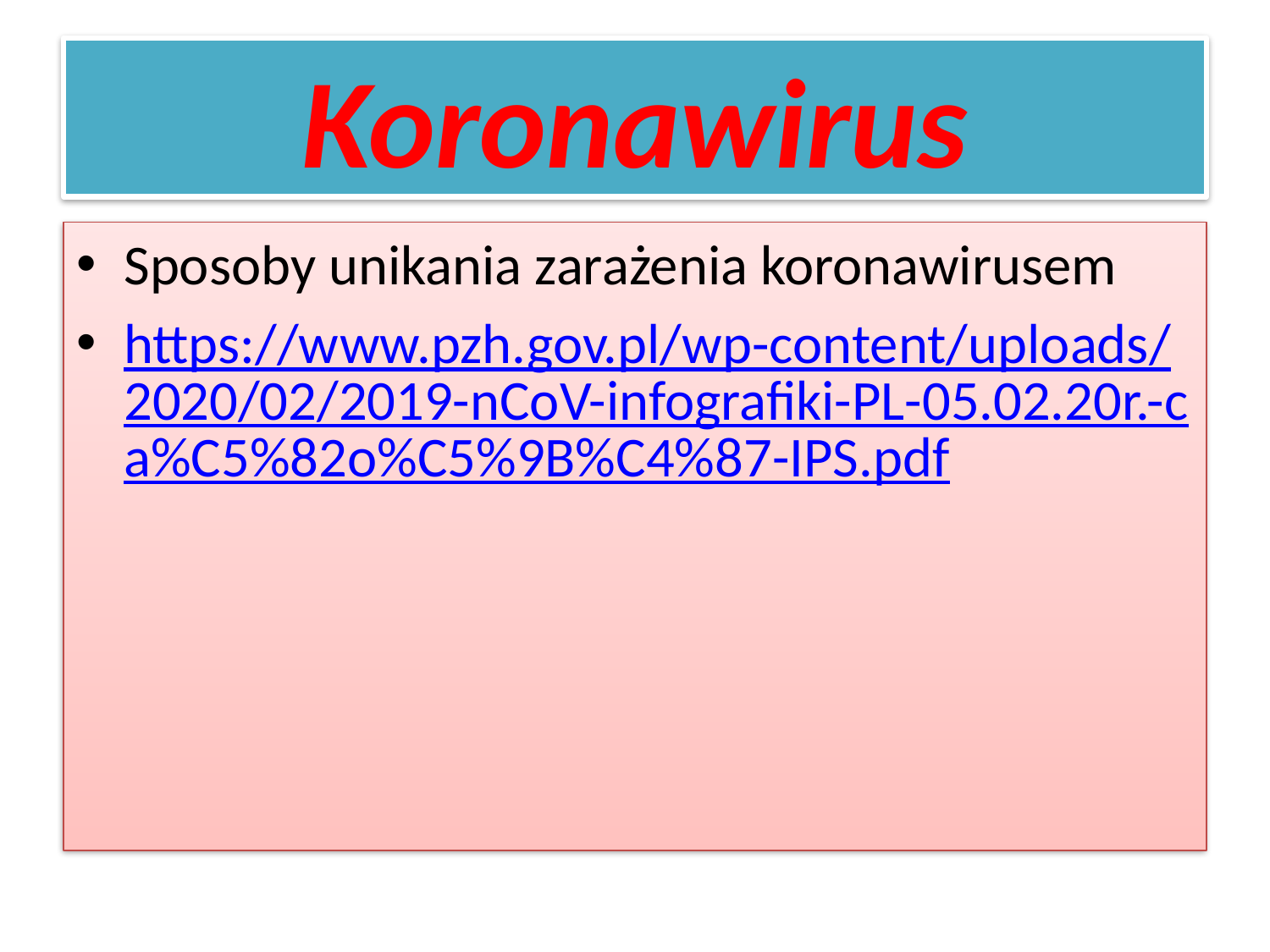

# Koronawirus
Sposoby unikania zarażenia koronawirusem
https://www.pzh.gov.pl/wp-content/uploads/2020/02/2019-nCoV-infografiki-PL-05.02.20r.-ca%C5%82o%C5%9B%C4%87-IPS.pdf